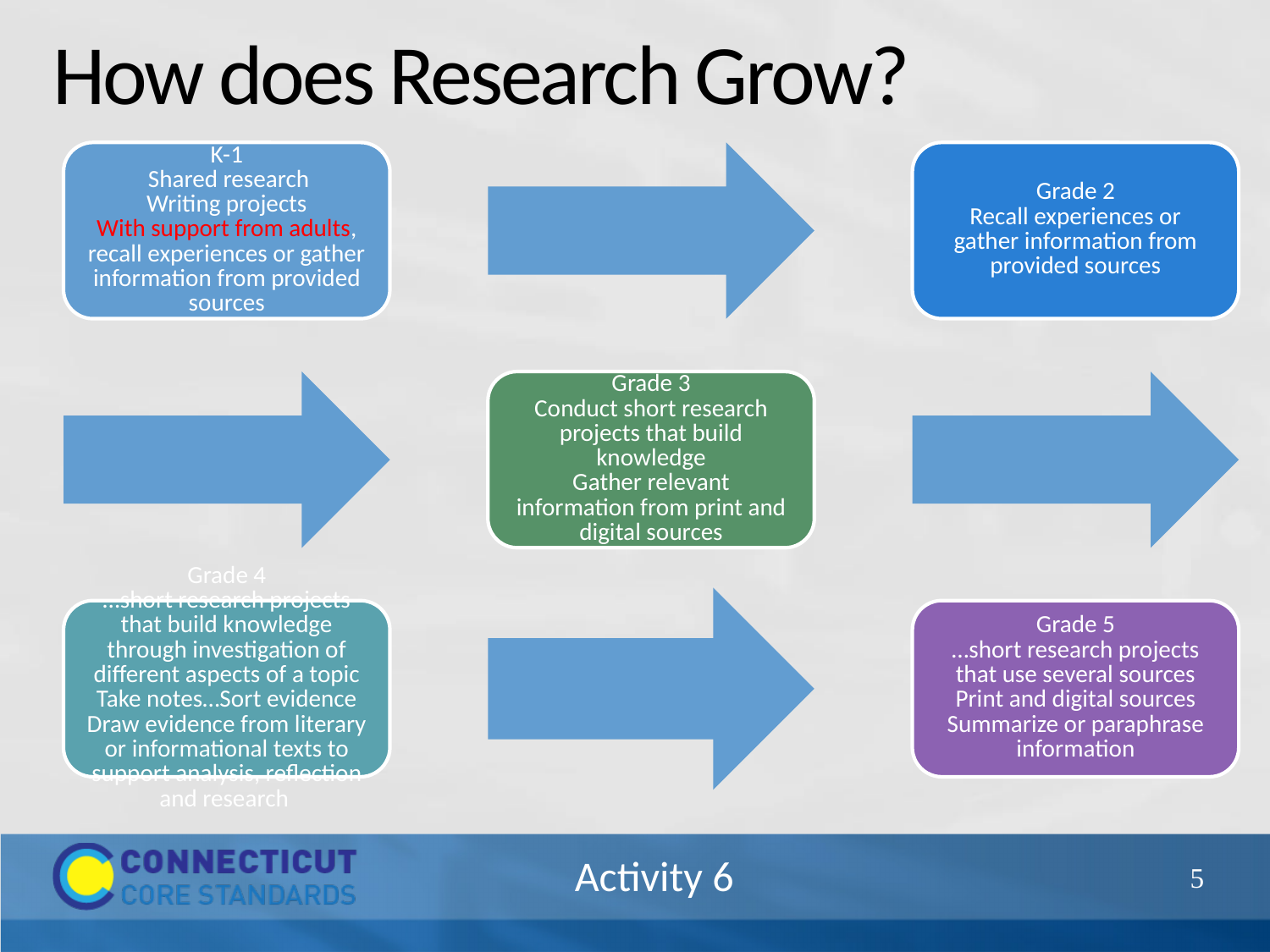

# How does Research Grow?
K-1
 Shared research
Writing projects
With support from adults, recall experiences or gather information from provided sources
Grade 2
Recall experiences or gather information from provided sources
Grade 3
Conduct short research projects that build knowledge
Gather relevant information from print and digital sources
Grade 4
…short research projects that build knowledge through investigation of different aspects of a topic
Take notes…Sort evidence
Draw evidence from literary or informational texts to support analysis, reflection and research
Grade 5
…short research projects that use several sources
Print and digital sources
Summarize or paraphrase information

5